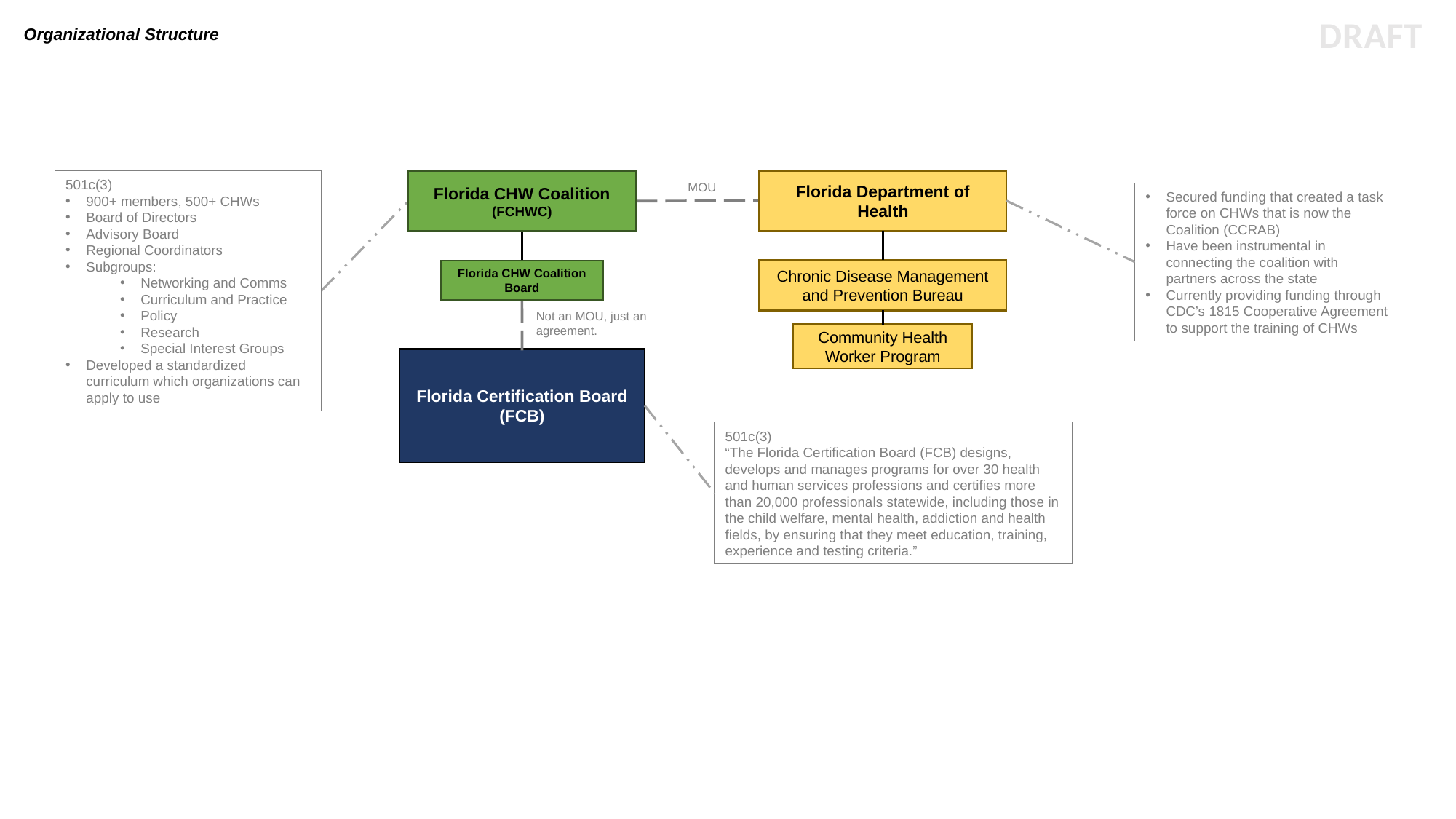

DRAFT
Organizational Structure
501c(3)
900+ members, 500+ CHWs
Board of Directors
Advisory Board
Regional Coordinators
Subgroups:
Networking and Comms
Curriculum and Practice
Policy
Research
Special Interest Groups
Developed a standardized curriculum which organizations can apply to use
Florida Department of Health
Florida CHW Coalition
(FCHWC)
MOU
Secured funding that created a task force on CHWs that is now the Coalition (CCRAB)
Have been instrumental in connecting the coalition with partners across the state
Currently providing funding through CDC’s 1815 Cooperative Agreement to support the training of CHWs
Chronic Disease Management and Prevention Bureau
Florida CHW Coalition Board
Not an MOU, just an agreement.
Community Health Worker Program
Florida Certification Board
(FCB)
501c(3)
“The Florida Certification Board (FCB) designs, develops and manages programs for over 30 health and human services professions and certifies more than 20,000 professionals statewide, including those in the child welfare, mental health, addiction and health fields, by ensuring that they meet education, training, experience and testing criteria.”